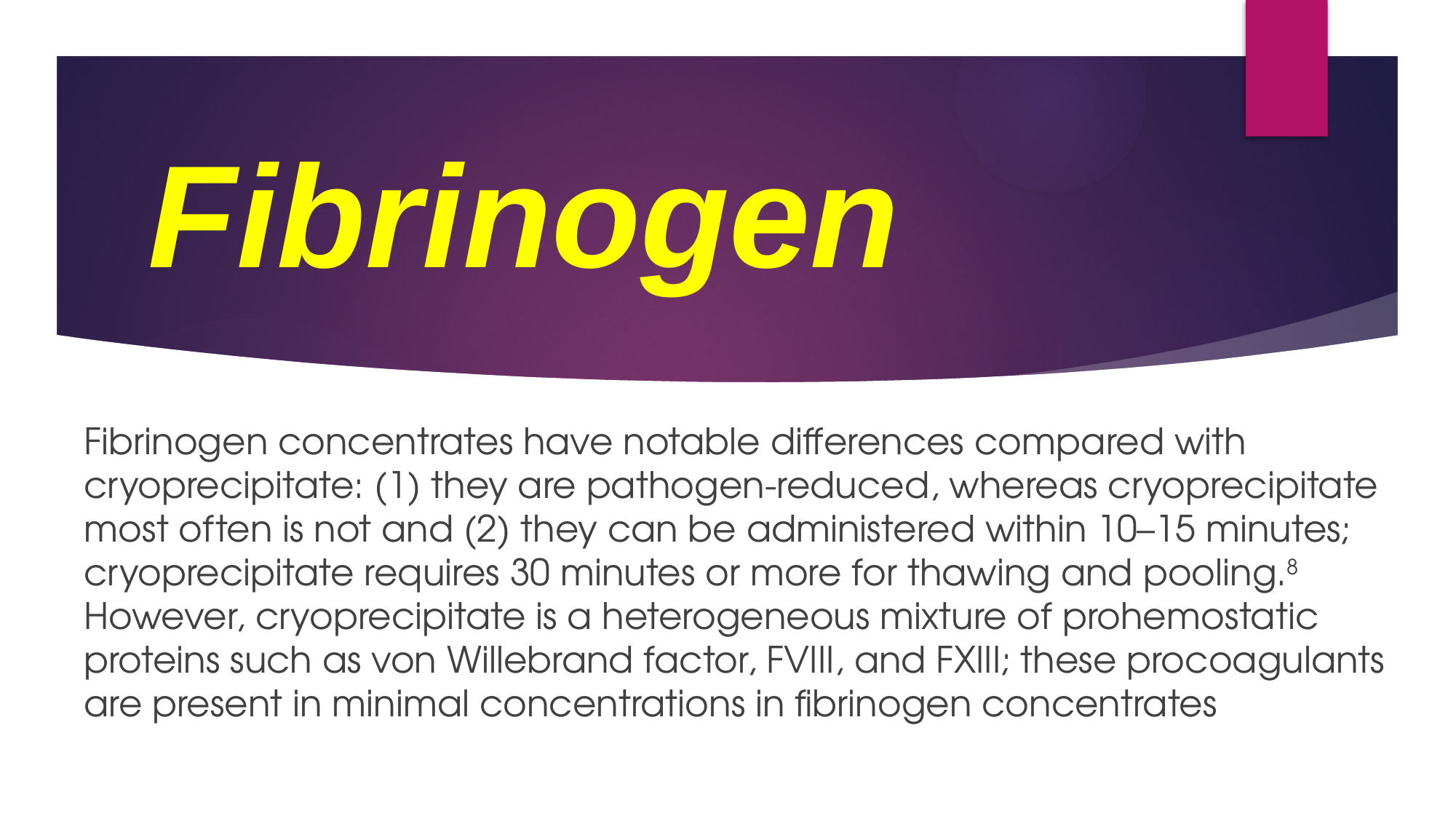

# Fibrinogen
Fibrinogen concentrates have notable differences compared with cryoprecipitate: (1) they are pathogen-reduced, whereas cryoprecipitate most often is not and (2) they can be administered within 10–15 minutes; cryoprecipitate requires 30 minutes or more for thawing and pooling.8 However, cryoprecipitate is a heterogeneous mixture of prohemostatic proteins such as von Willebrand factor, FVIII, and FXIII; these procoagulants are present in minimal concentrations in fibrinogen concentrates